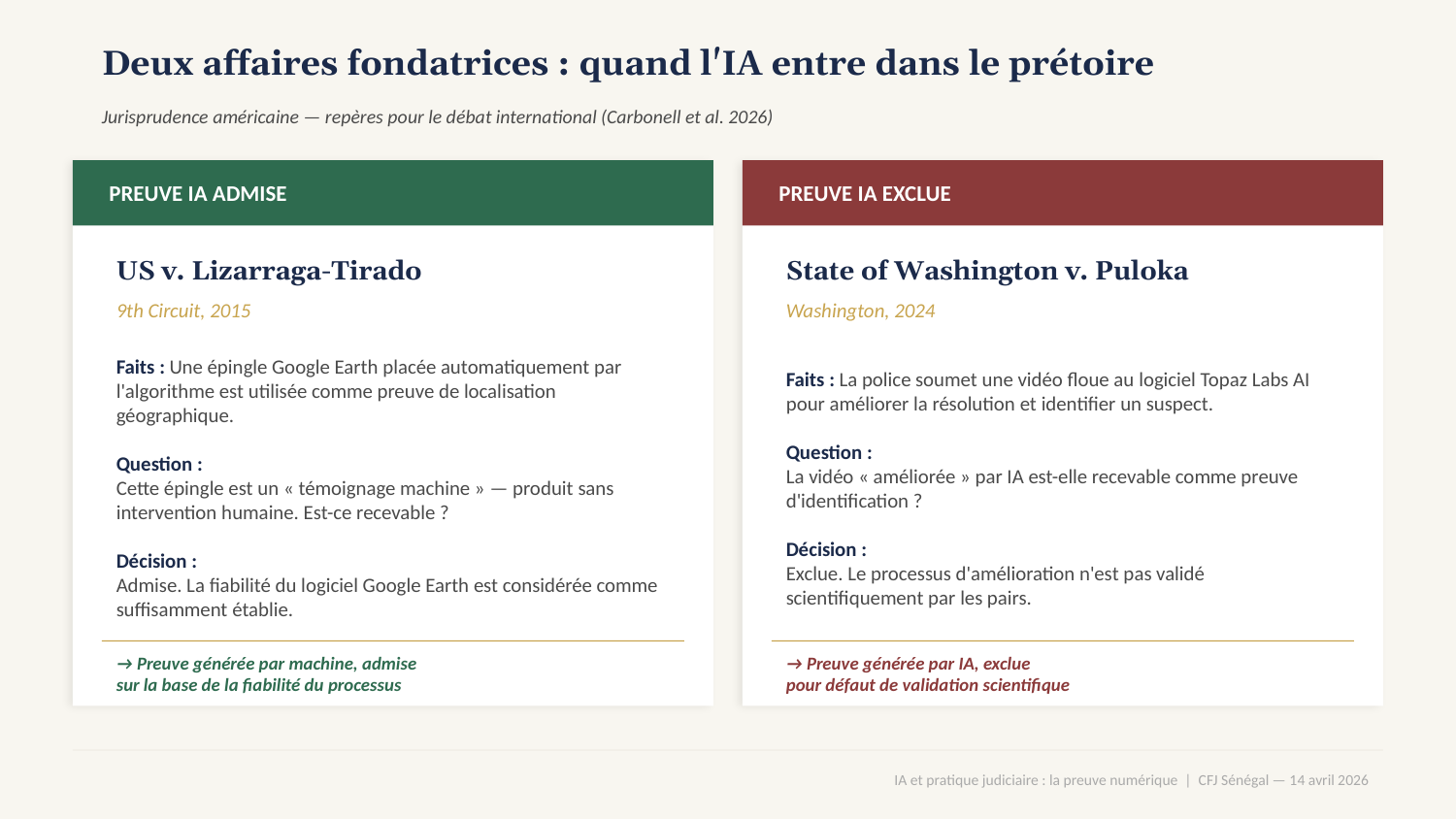

Deux affaires fondatrices : quand l'IA entre dans le prétoire
Jurisprudence américaine — repères pour le débat international (Carbonell et al. 2026)

PREUVE IA ADMISE

PREUVE IA EXCLUE
US v. Lizarraga-Tirado
State of Washington v. Puloka
9th Circuit, 2015
Washington, 2024
Faits : Une épingle Google Earth placée automatiquement par l'algorithme est utilisée comme preuve de localisation géographique.

Question :
Cette épingle est un « témoignage machine » — produit sans intervention humaine. Est-ce recevable ?

Décision :
Admise. La fiabilité du logiciel Google Earth est considérée comme suffisamment établie.
Faits : La police soumet une vidéo floue au logiciel Topaz Labs AI pour améliorer la résolution et identifier un suspect.

Question :
La vidéo « améliorée » par IA est-elle recevable comme preuve d'identification ?

Décision :
Exclue. Le processus d'amélioration n'est pas validé scientifiquement par les pairs.

→ Preuve générée par machine, admise
sur la base de la fiabilité du processus
→ Preuve générée par IA, exclue
pour défaut de validation scientifique

IA et pratique judiciaire : la preuve numérique  |  CFJ Sénégal — 14 avril 2026